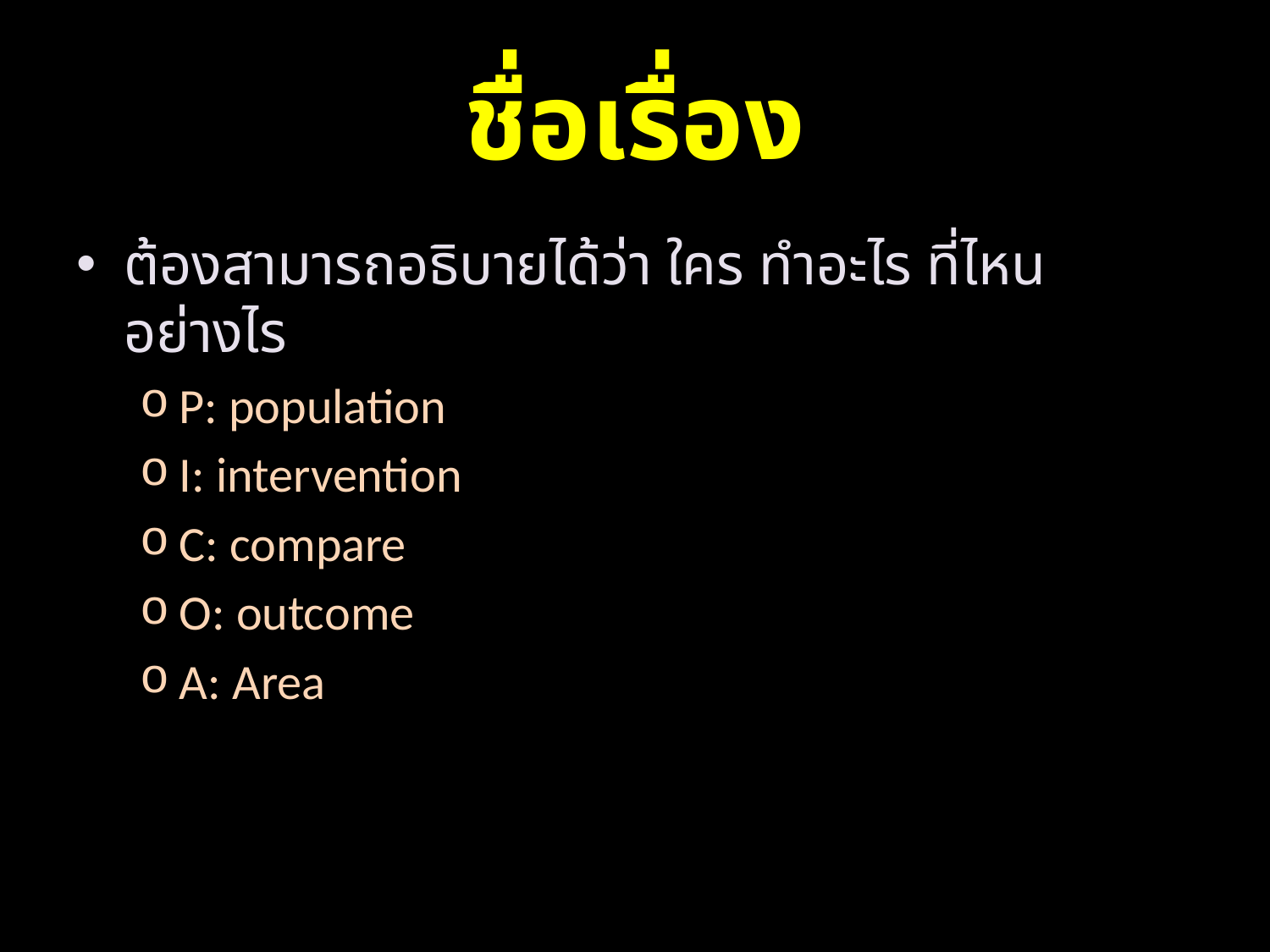

# ชื่อเรื่อง
ต้องสามารถอธิบายได้ว่า ใคร ทำอะไร ที่ไหน อย่างไร
P: population
I: intervention
C: compare
O: outcome
A: Area